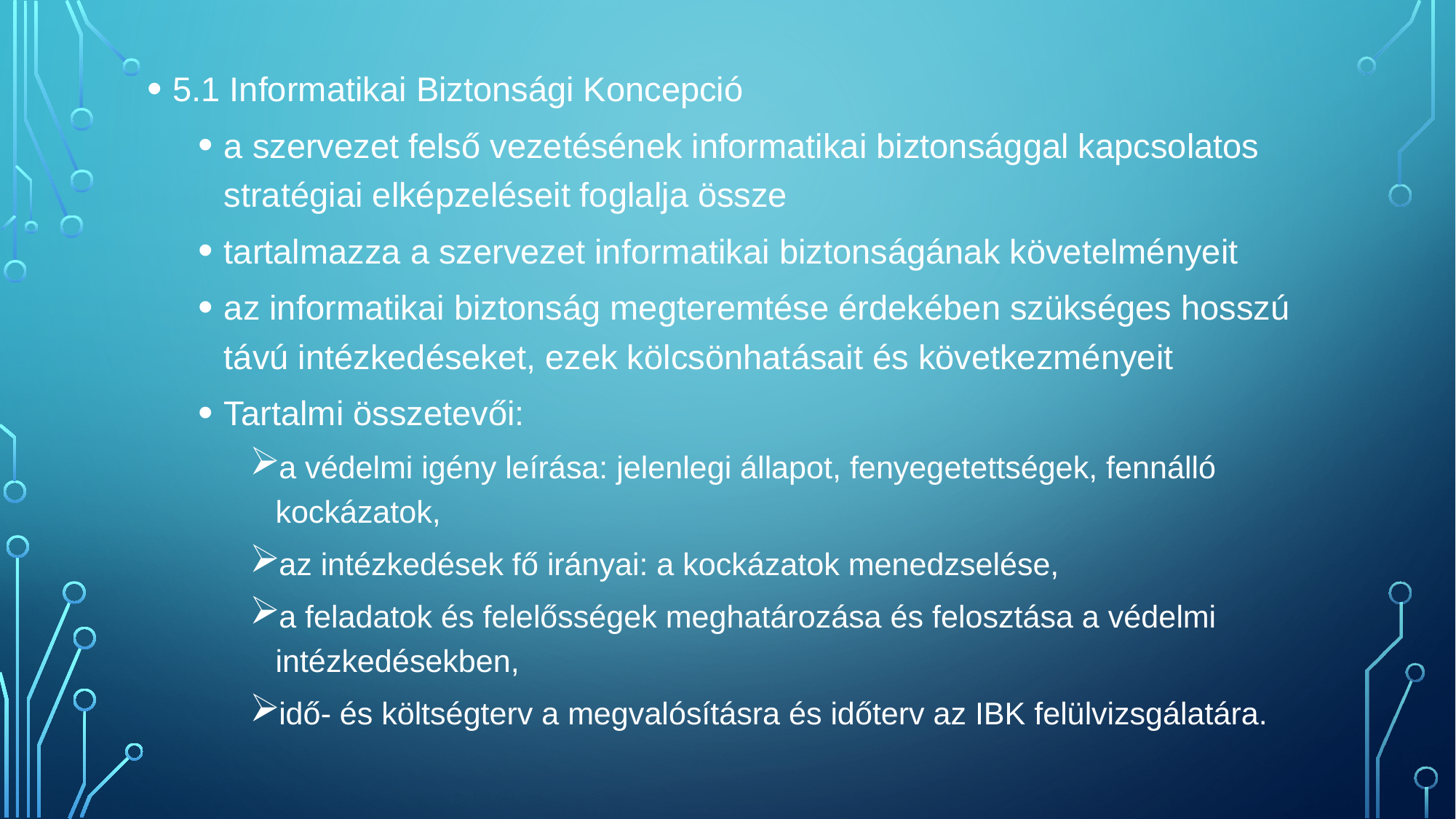

5.1 Informatikai Biztonsági Koncepció
a szervezet felső vezetésének informatikai biztonsággal kapcsolatos stratégiai elképzeléseit foglalja össze
tartalmazza a szervezet informatikai biztonságának követelményeit
az informatikai biztonság megteremtése érdekében szükséges hosszú távú intézkedéseket, ezek kölcsönhatásait és következményeit
Tartalmi összetevői:
a védelmi igény leírása: jelenlegi állapot, fenyegetettségek, fennálló kockázatok,
az intézkedések fő irányai: a kockázatok menedzselése,
a feladatok és felelősségek meghatározása és felosztása a védelmi intézkedésekben,
idő- és költségterv a megvalósításra és időterv az IBK felülvizsgálatára.